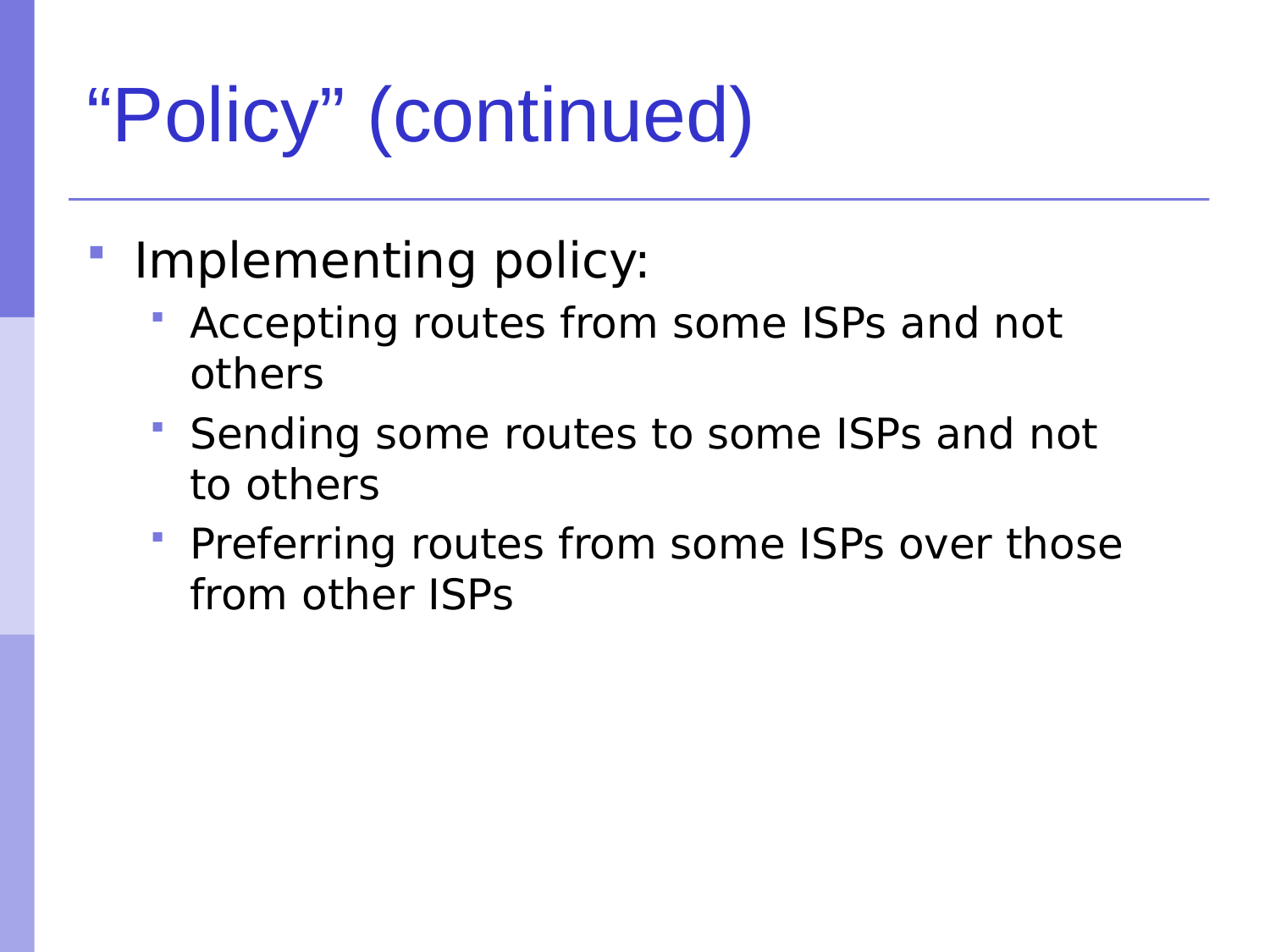

# “Policy” (continued)
Implementing policy:
Accepting routes from some ISPs and not others
Sending some routes to some ISPs and not to others
Preferring routes from some ISPs over those from other ISPs